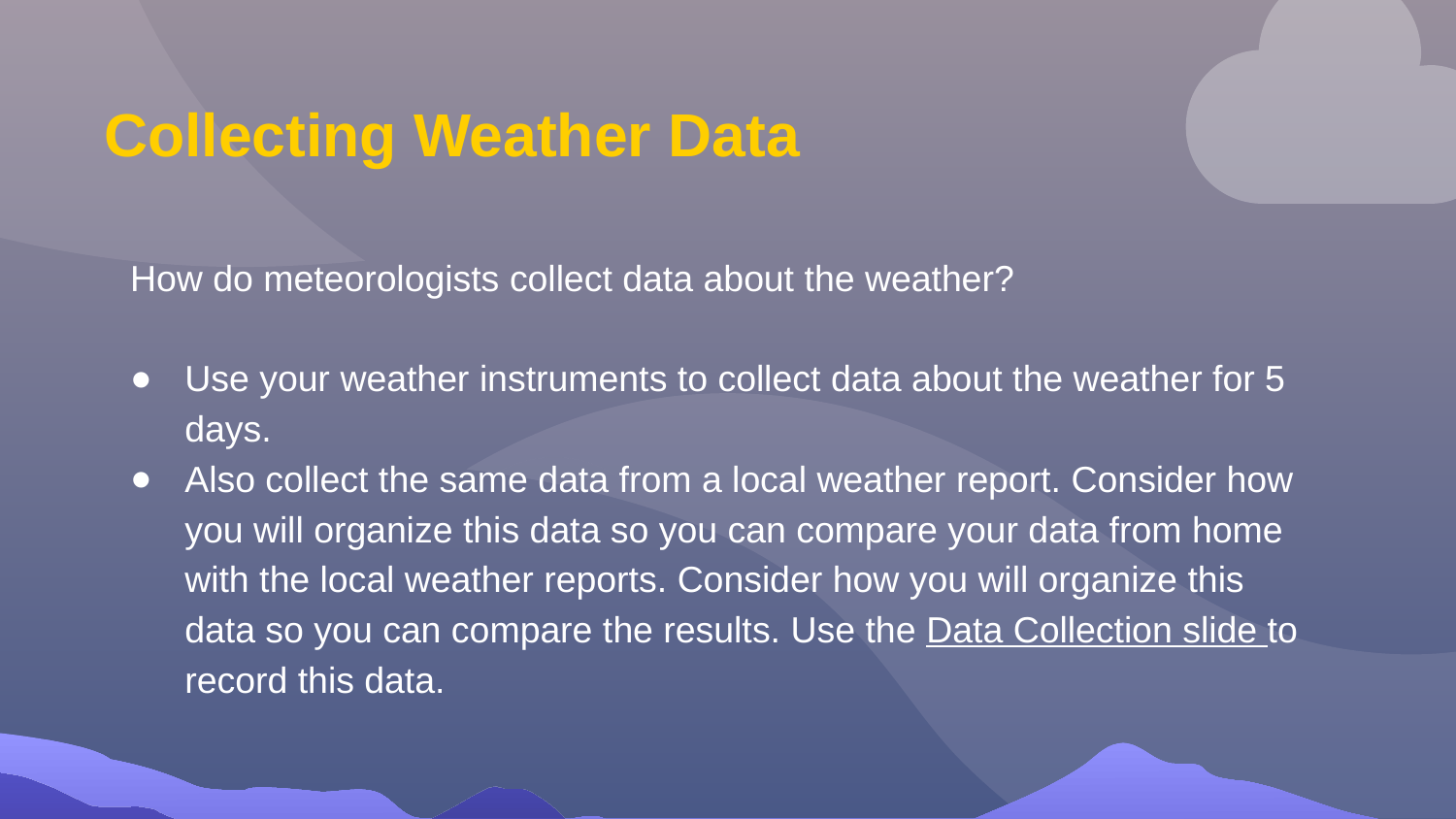

# Collecting Weather Data
How do meteorologists collect data about the weather?

Use your weather instruments to collect data about the weather for 5 days.
Also collect the same data from a local weather report. Consider how you will organize this data so you can compare your data from home with the local weather reports. Consider how you will organize this data so you can compare the results. Use the Data Collection slide to record this data.